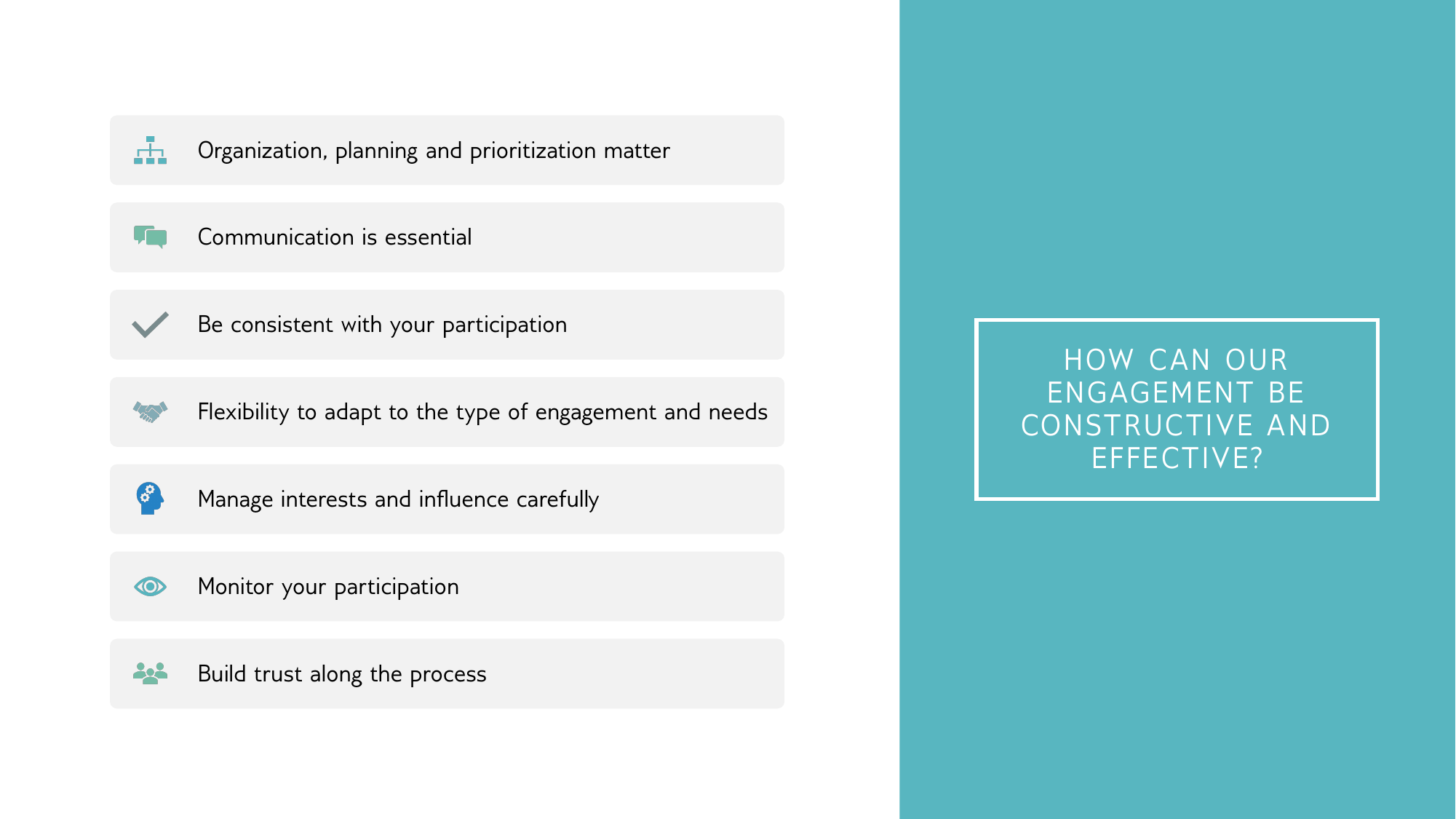

Organization, planning and prioritization matter
Communication is essential
Be consistent with your participation
Flexibility to adapt to the type of engagement and needs
Manage interests and influence carefully
Monitor your participation
Build trust along the process
# How can our engagement be constructive and effective?